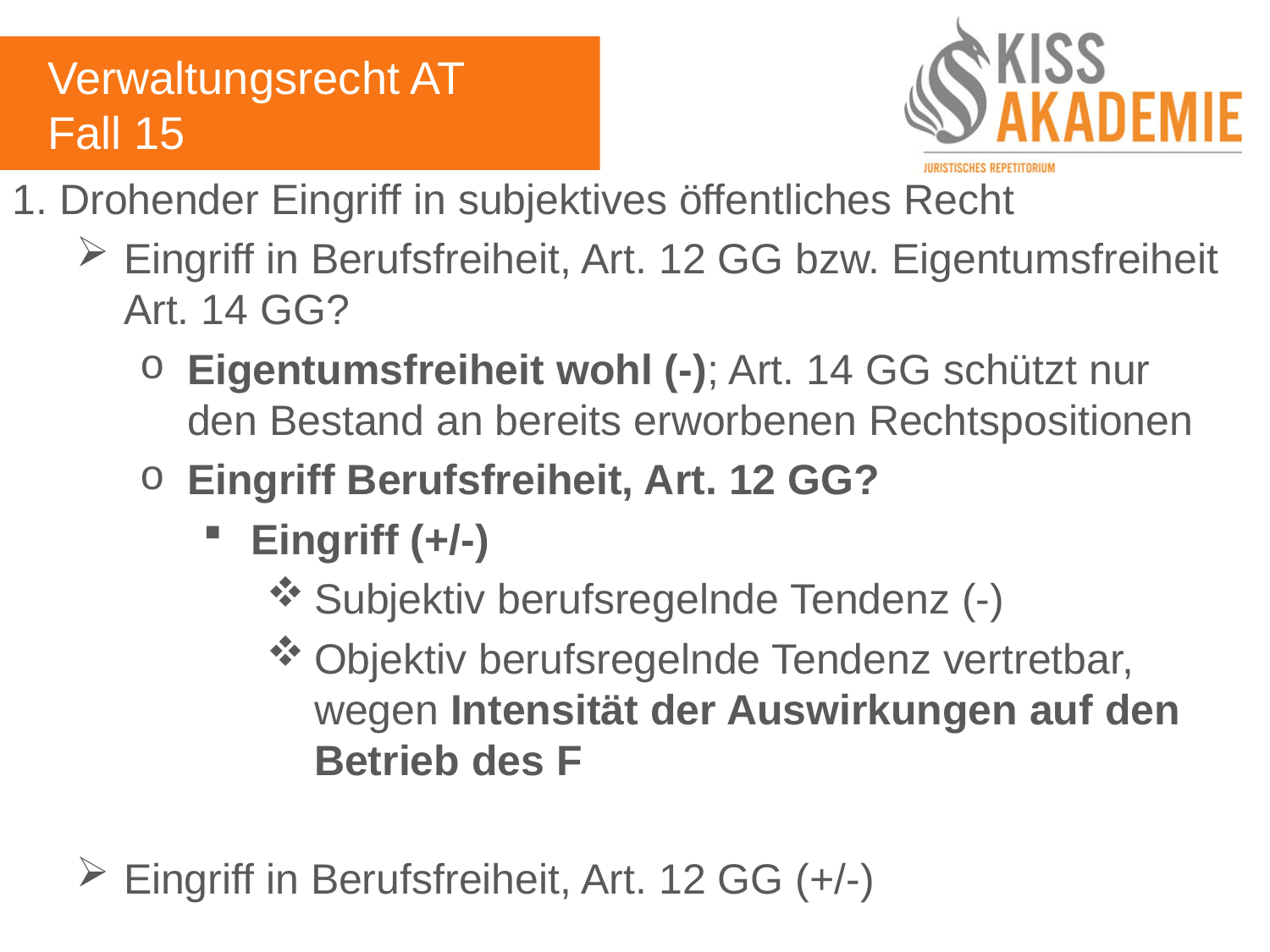

Verwaltungsrecht AT
Fall 15
1. Drohender Eingriff in subjektives öffentliches Recht
Eingriff in Berufsfreiheit, Art. 12 GG bzw. Eigentumsfreiheit Art. 14 GG?
Eigentumsfreiheit wohl (-); Art. 14 GG schützt nur den Bestand an bereits erworbenen Rechtspositionen
Eingriff Berufsfreiheit, Art. 12 GG?
Eingriff (+/-)
Subjektiv berufsregelnde Tendenz (-)
Objektiv berufsregelnde Tendenz vertretbar, wegen Intensität der Auswirkungen auf den Betrieb des F

Eingriff in Berufsfreiheit, Art. 12 GG (+/-)